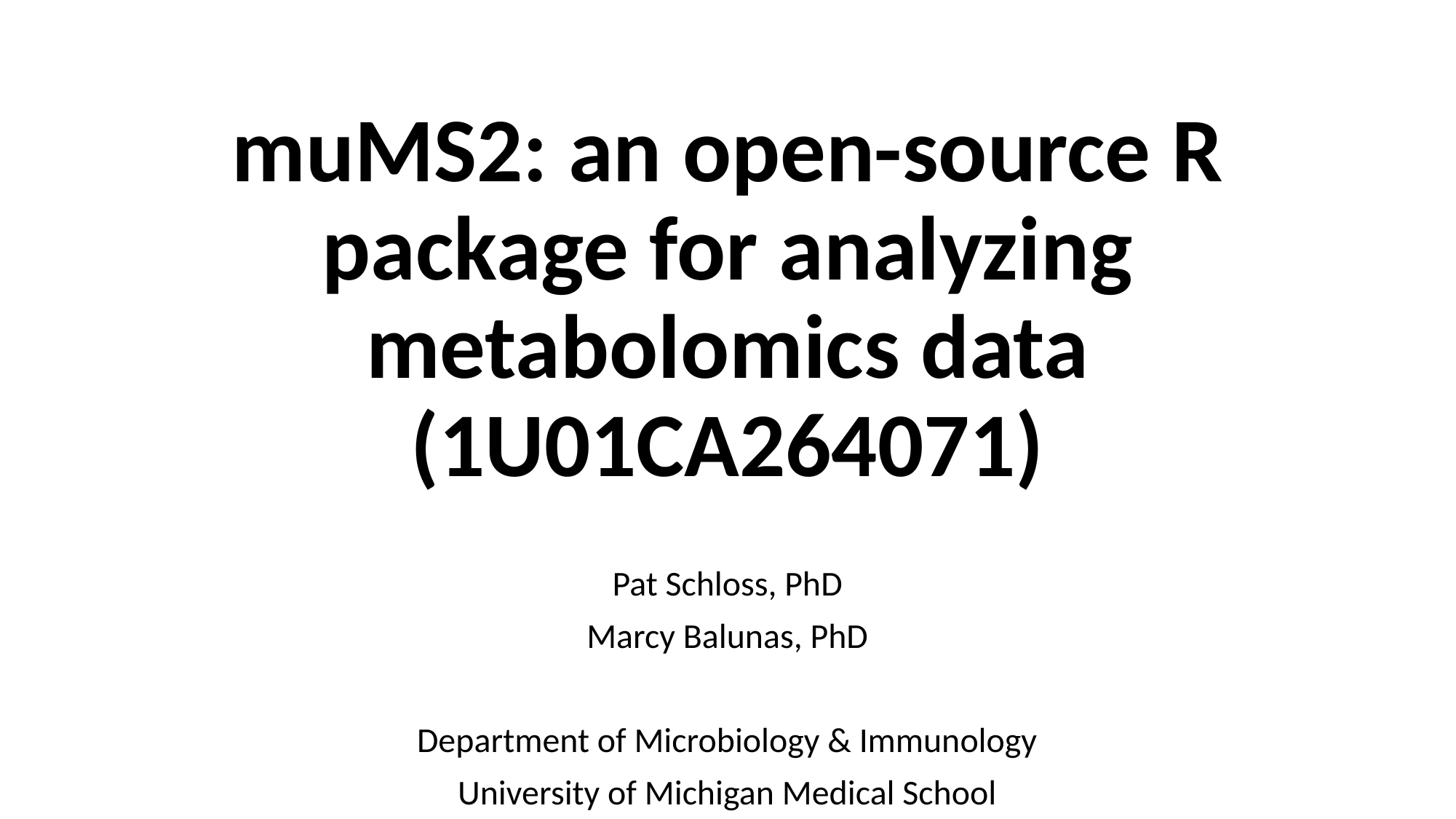

# muMS2: an open-source R package for analyzing metabolomics data (1U01CA264071)
Pat Schloss, PhD
Marcy Balunas, PhD

Department of Microbiology & Immunology
University of Michigan Medical School